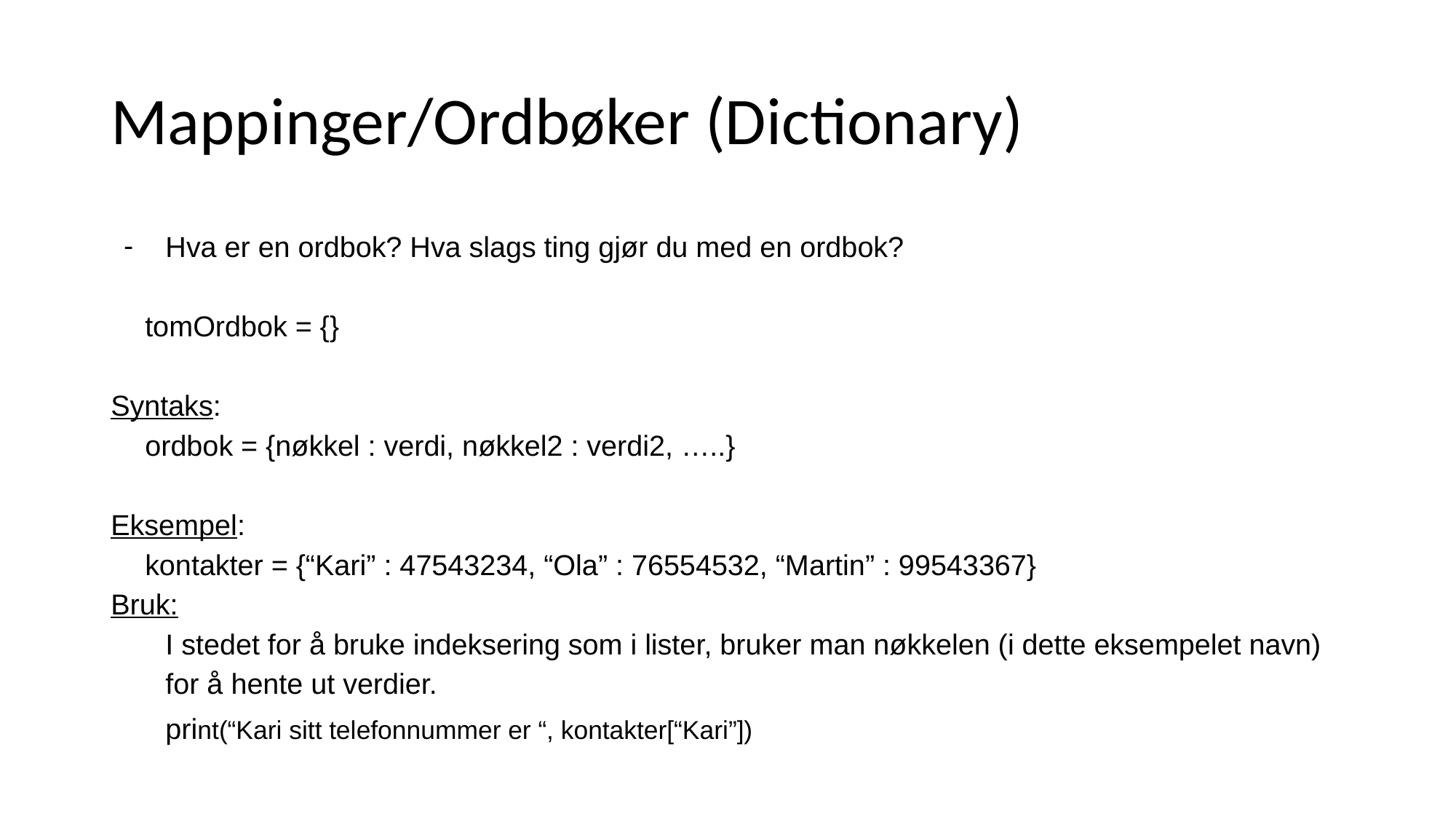

# Mappinger/Ordbøker (Dictionary)
Hva er en ordbok? Hva slags ting gjør du med en ordbok?

tomOrdbok = {}

Syntaks:
ordbok = {nøkkel : verdi, nøkkel2 : verdi2, …..}

Eksempel:
kontakter = {“Kari” : 47543234, “Ola” : 76554532, “Martin” : 99543367}
Bruk:
I stedet for å bruke indeksering som i lister, bruker man nøkkelen (i dette eksempelet navn) for å hente ut verdier.
print(“Kari sitt telefonnummer er “, kontakter[“Kari”])